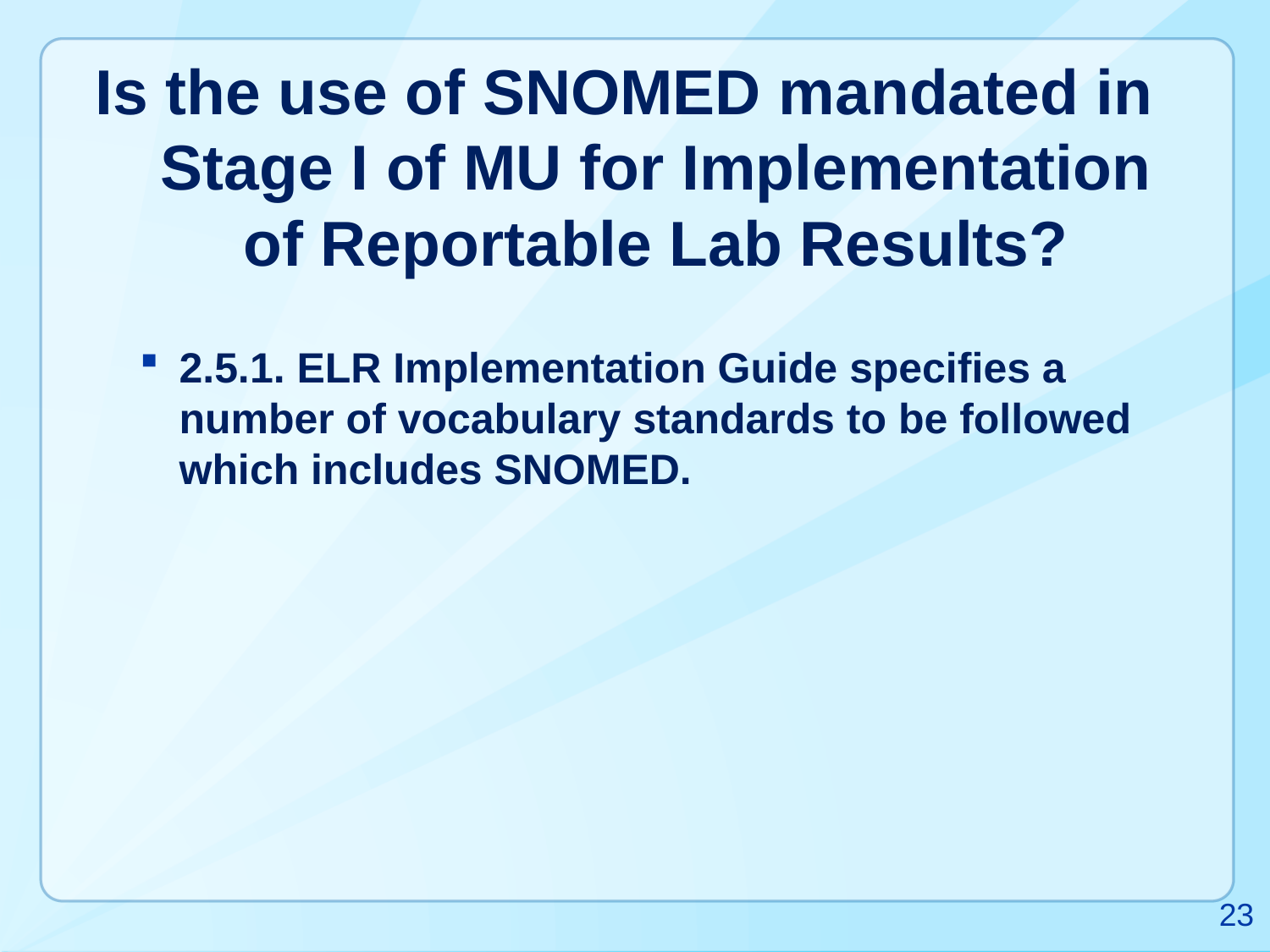

# Is the use of SNOMED mandated in Stage I of MU for Implementation of Reportable Lab Results?

2.5.1. ELR Implementation Guide specifies a number of vocabulary standards to be followed which includes SNOMED.
23